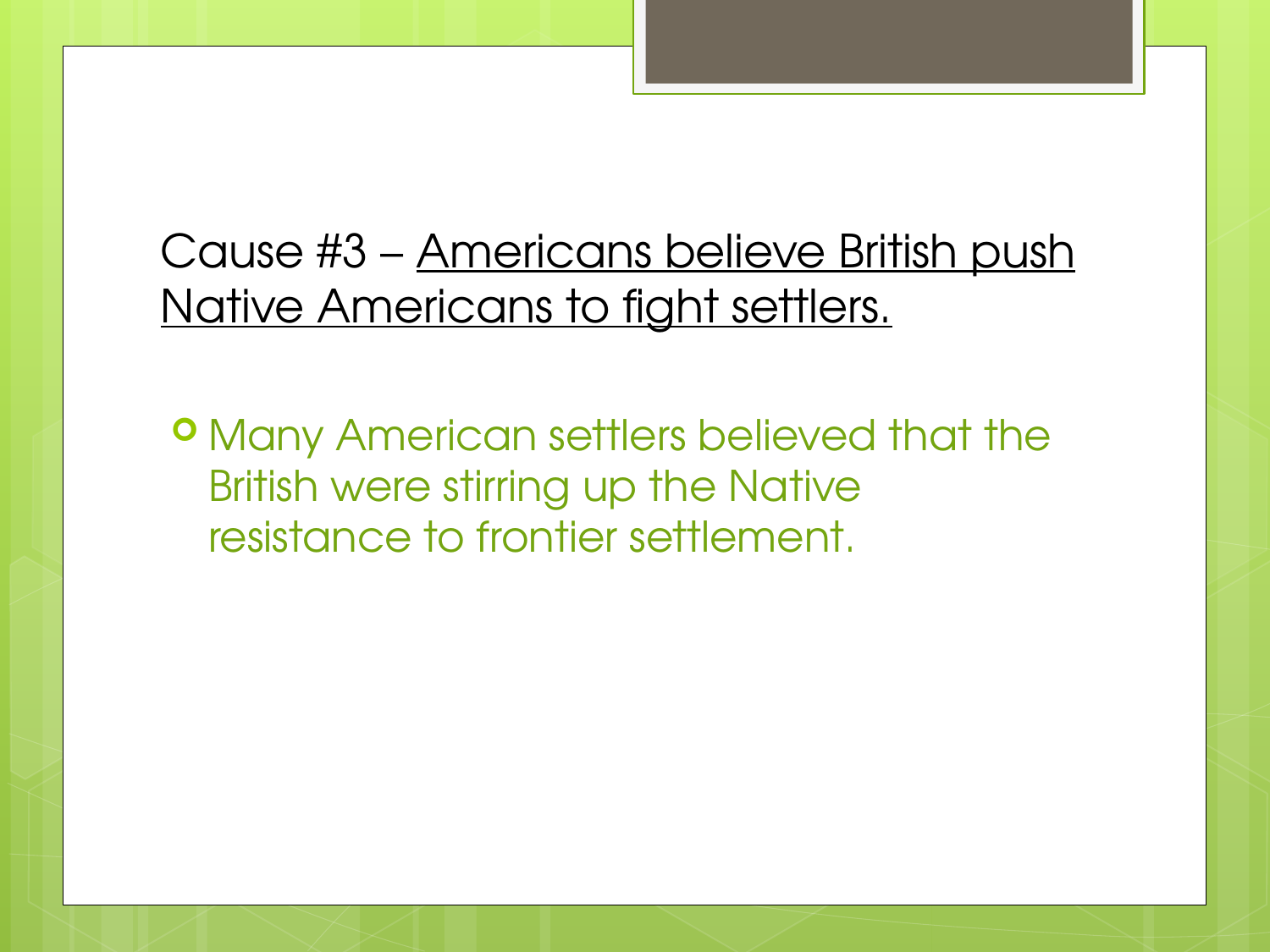

# Cause #3 – Americans believe British push Native Americans to fight settlers.
Many American settlers believed that the British were stirring up the Native resistance to frontier settlement.